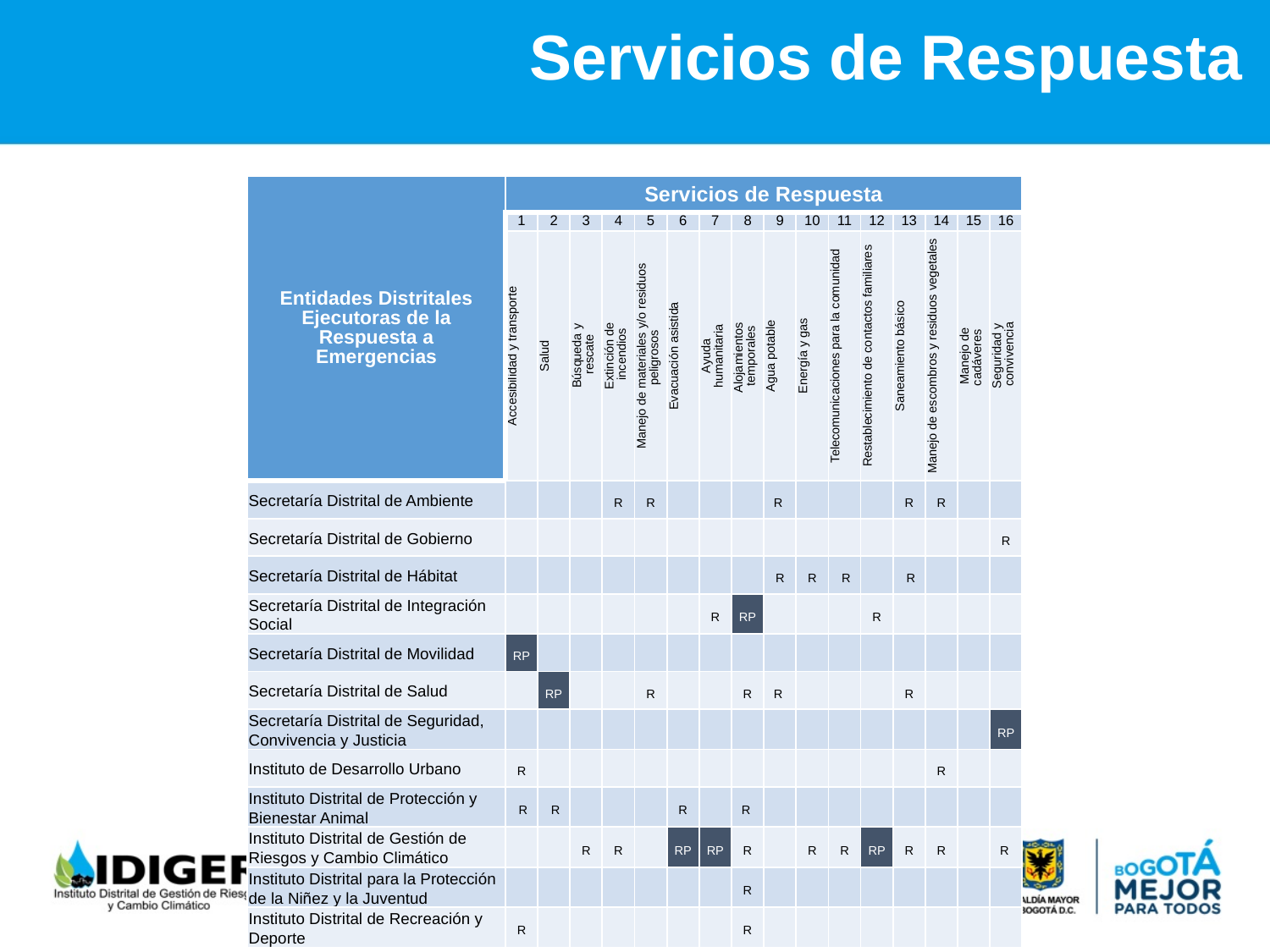

Servicios de Respuesta

| Entidades Distritales Ejecutoras de la Respuesta a Emergencias | Servicios de Respuesta |  |  |  |  |  |  |  |  |  |  |  |  |  |  |  |
| --- | --- | --- | --- | --- | --- | --- | --- | --- | --- | --- | --- | --- | --- | --- | --- | --- |
|  | 1 | 2 | 3 | 4 | 5 | 6 | 7 | 8 | 9 | 10 | 11 | 12 | 13 | 14 | 15 | 16 |
|  | Accesibilidad y transporte | Salud | Búsqueda y rescate | Extinción de incendios | Manejo de materiales y/o residuos peligrosos | Evacuación asistida | Ayuda humanitaria | Alojamientos temporales | Agua potable | Energía y gas | Telecomunicaciones para la comunidad | Restablecimiento de contactos familiares | Saneamiento básico | Manejo de escombros y residuos vegetales | Manejo de cadáveres | Seguridad y convivencia |
| Secretaría Distrital de Ambiente |  |  |  | R | R |  |  |  | R |  |  |  | R | R |  |  |
| Secretaría Distrital de Gobierno |  |  |  |  |  |  |  |  |  |  |  |  |  |  |  | R |
| Secretaría Distrital de Hábitat |  |  |  |  |  |  |  |  | R | R | R |  | R |  |  |  |
| Secretaría Distrital de Integración Social |  |  |  |  |  |  | R | RP |  |  |  | R |  |  |  |  |
| Secretaría Distrital de Movilidad | RP |  |  |  |  |  |  |  |  |  |  |  |  |  |  |  |
| Secretaría Distrital de Salud |  | RP |  |  | R |  |  | R | R |  |  |  | R |  |  |  |
| Secretaría Distrital de Seguridad, Convivencia y Justicia |  |  |  |  |  |  |  |  |  |  |  |  |  |  |  | RP |
| Instituto de Desarrollo Urbano | R |  |  |  |  |  |  |  |  |  |  |  |  | R |  |  |
| Instituto Distrital de Protección y Bienestar Animal | R | R |  |  |  | R |  | R |  |  |  |  |  |  |  |  |
| Instituto Distrital de Gestión de Riesgos y Cambio Climático |  |  | R | R |  | RP | RP | R |  | R | R | RP | R | R |  | R |
| Instituto Distrital para la Protección de la Niñez y la Juventud |  |  |  |  |  |  |  | R |  |  |  |  |  |  |  |  |
| Instituto Distrital de Recreación y Deporte | R |  |  |  |  |  |  | R |  |  |  |  |  |  |  |  |